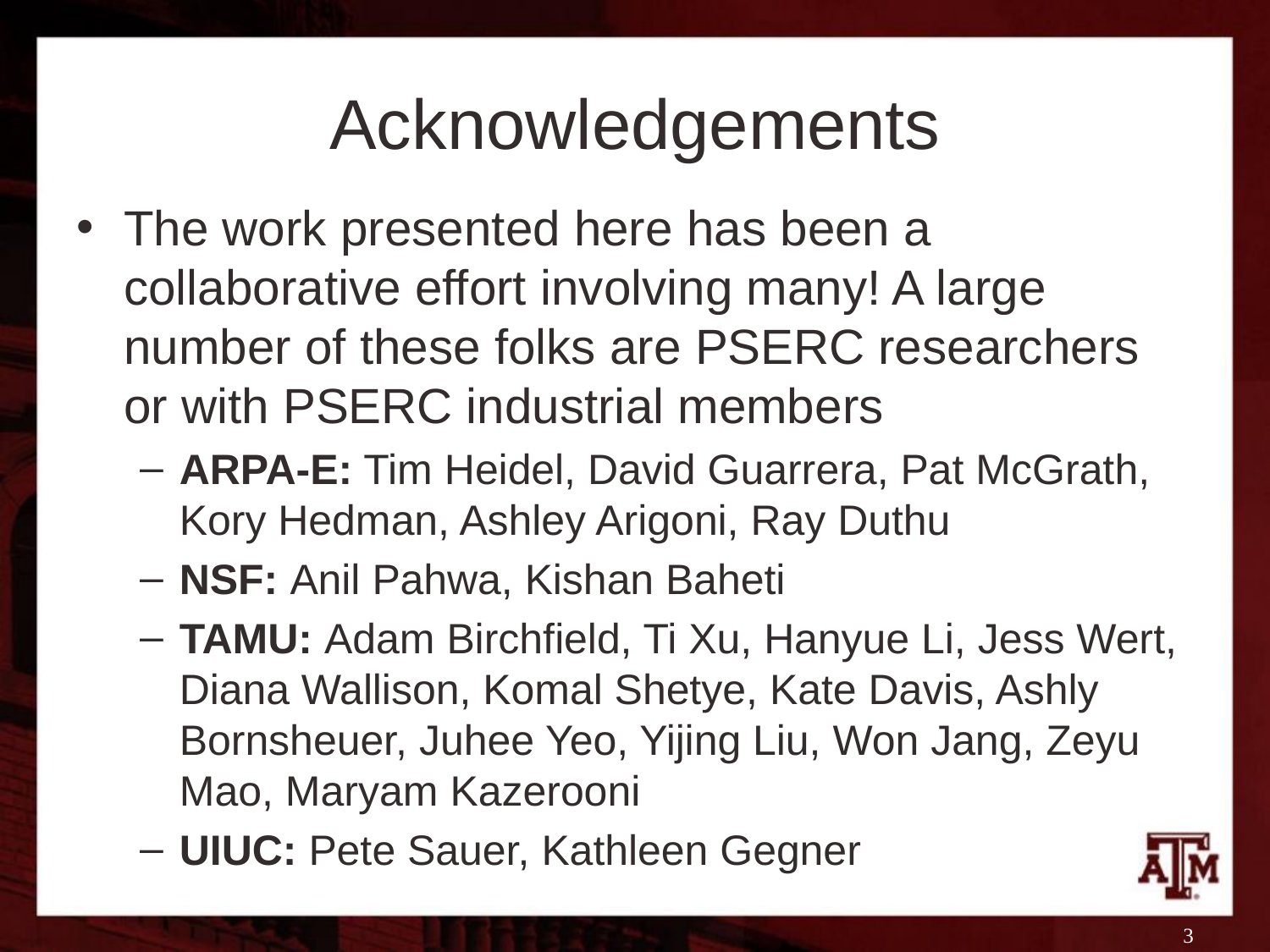

# Acknowledgements
The work presented here has been a collaborative effort involving many! A large number of these folks are PSERC researchers or with PSERC industrial members
ARPA-E: Tim Heidel, David Guarrera, Pat McGrath, Kory Hedman, Ashley Arigoni, Ray Duthu
NSF: Anil Pahwa, Kishan Baheti
TAMU: Adam Birchfield, Ti Xu, Hanyue Li, Jess Wert, Diana Wallison, Komal Shetye, Kate Davis, Ashly Bornsheuer, Juhee Yeo, Yijing Liu, Won Jang, Zeyu Mao, Maryam Kazerooni
UIUC: Pete Sauer, Kathleen Gegner
3